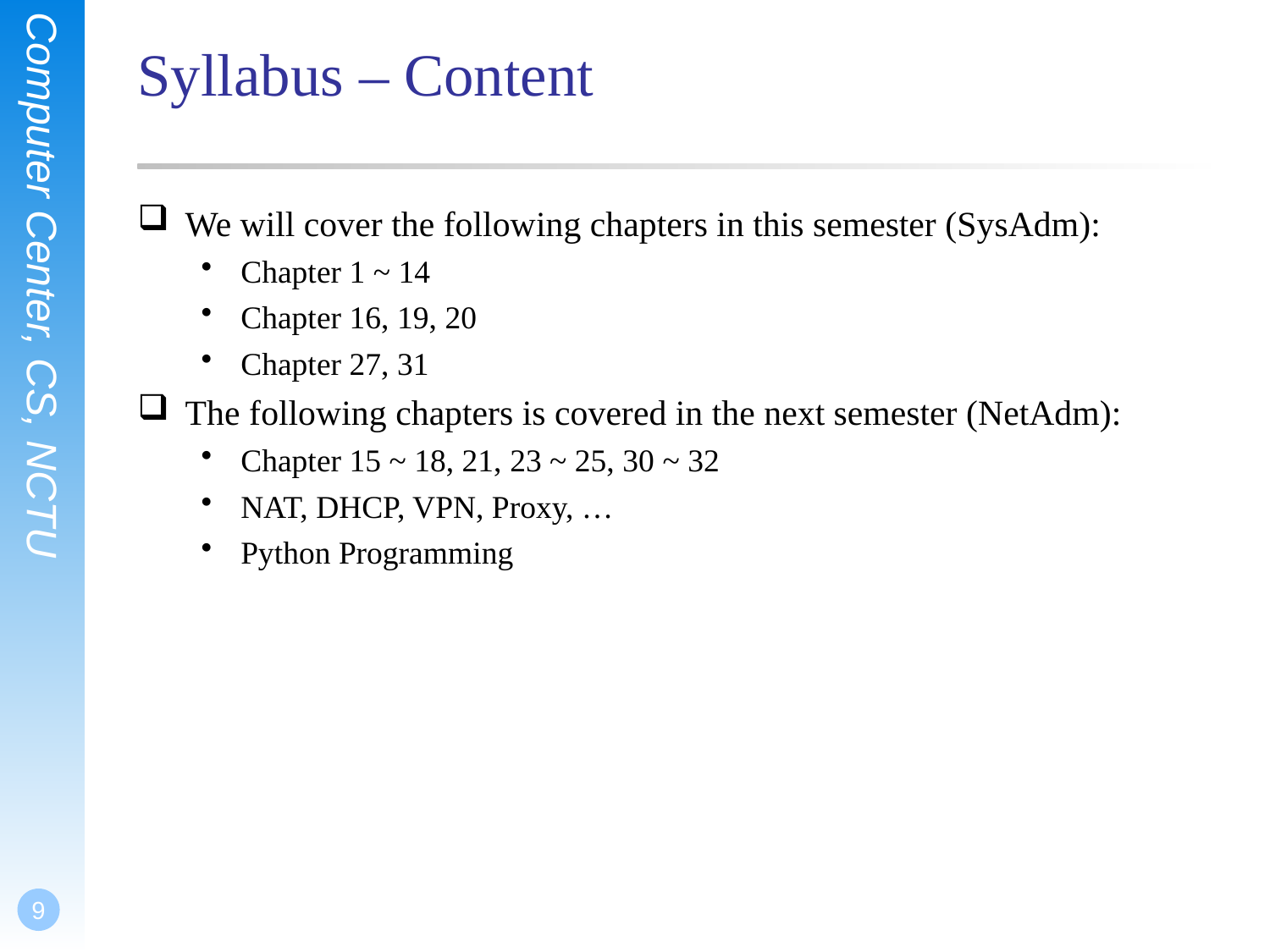

# Syllabus – Content
We will cover the following chapters in this semester (SysAdm):
Chapter 1 ~ 14
Chapter 16, 19, 20
Chapter 27, 31
The following chapters is covered in the next semester (NetAdm):
Chapter 15 ~ 18, 21, 23 ~ 25, 30 ~ 32
NAT, DHCP, VPN, Proxy, …
Python Programming